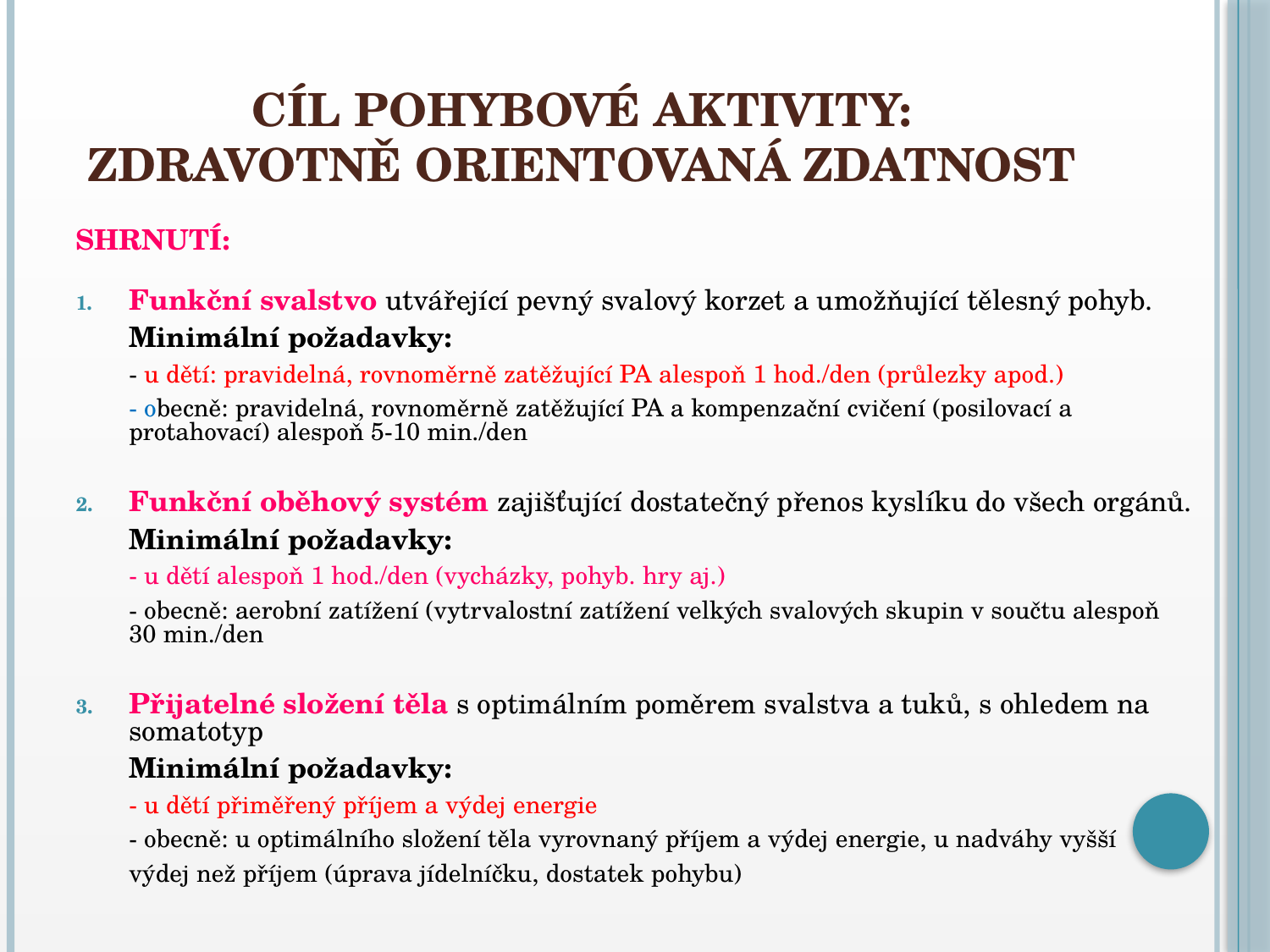

# Cíl pohybové aktivity: zdravotně orientovaná zdatnost
SHRNUTÍ:

Funkční svalstvo utvářející pevný svalový korzet a umožňující tělesný pohyb.
	Minimální požadavky:
	- u dětí: pravidelná, rovnoměrně zatěžující PA alespoň 1 hod./den (průlezky apod.)
	- obecně: pravidelná, rovnoměrně zatěžující PA a kompenzační cvičení (posilovací a protahovací) alespoň 5-10 min./den

Funkční oběhový systém zajišťující dostatečný přenos kyslíku do všech orgánů.
	Minimální požadavky:
	- u dětí alespoň 1 hod./den (vycházky, pohyb. hry aj.)
	- obecně: aerobní zatížení (vytrvalostní zatížení velkých svalových skupin v součtu alespoň 30 min./den

Přijatelné složení těla s optimálním poměrem svalstva a tuků, s ohledem na somatotyp
	Minimální požadavky:
	- u dětí přiměřený příjem a výdej energie
	- obecně: u optimálního složení těla vyrovnaný příjem a výdej energie, u nadváhy vyšší
	výdej než příjem (úprava jídelníčku, dostatek pohybu)